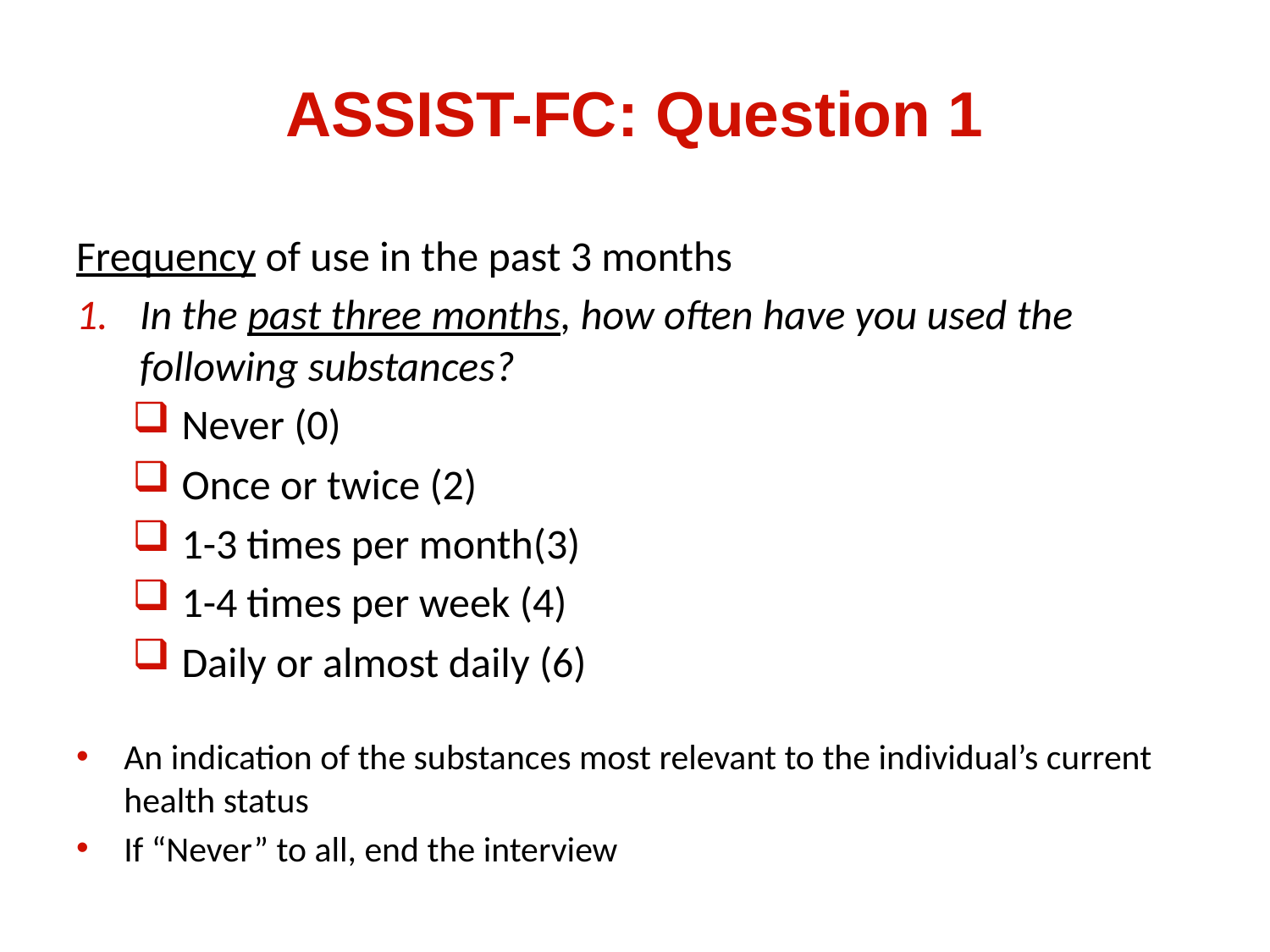

# ASSIST-FC: Question 1
Frequency of use in the past 3 months
In the past three months, how often have you used the following substances?
 Never (0)
 Once or twice (2)
 1-3 times per month(3)
 1-4 times per week (4)
 Daily or almost daily (6)
An indication of the substances most relevant to the individual’s current health status
If “Never” to all, end the interview